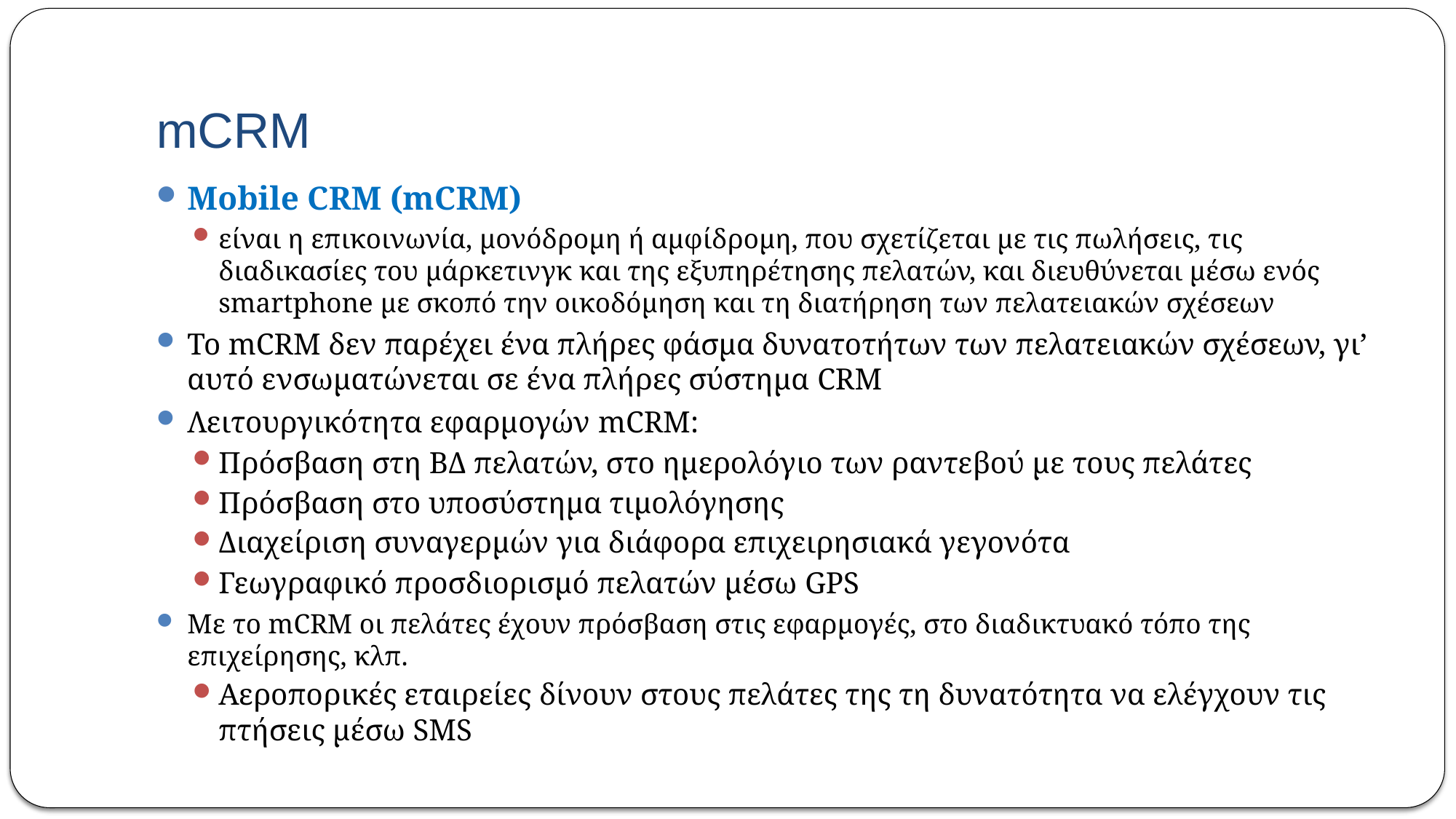

# mCRM
Mobile CRM (mCRM)
είναι η επικοινωνία, μονόδρομη ή αμφίδρομη, που σχετίζεται με τις πωλήσεις, τις διαδικασίες του μάρκετινγκ και της εξυπηρέτησης πελατών, και διευθύνεται μέσω ενός smartphone με σκοπό την οικοδόμηση και τη διατήρηση των πελατειακών σχέσεων
To mCRM δεν παρέχει ένα πλήρες φάσμα δυνατοτήτων των πελατειακών σχέσεων, γι’ αυτό ενσωματώνεται σε ένα πλήρες σύστημα CRM
Λειτουργικότητα εφαρμογών mCRM:
Πρόσβαση στη ΒΔ πελατών, στο ημερολόγιο των ραντεβού με τους πελάτες
Πρόσβαση στο υποσύστημα τιμολόγησης
Διαχείριση συναγερμών για διάφορα επιχειρησιακά γεγονότα
Γεωγραφικό προσδιορισμό πελατών μέσω GPS
Με το mCRM οι πελάτες έχουν πρόσβαση στις εφαρμογές, στο διαδικτυακό τόπο της επιχείρησης, κλπ.
Αεροπορικές εταιρείες δίνουν στους πελάτες της τη δυνατότητα να ελέγχουν τις πτήσεις μέσω SMS